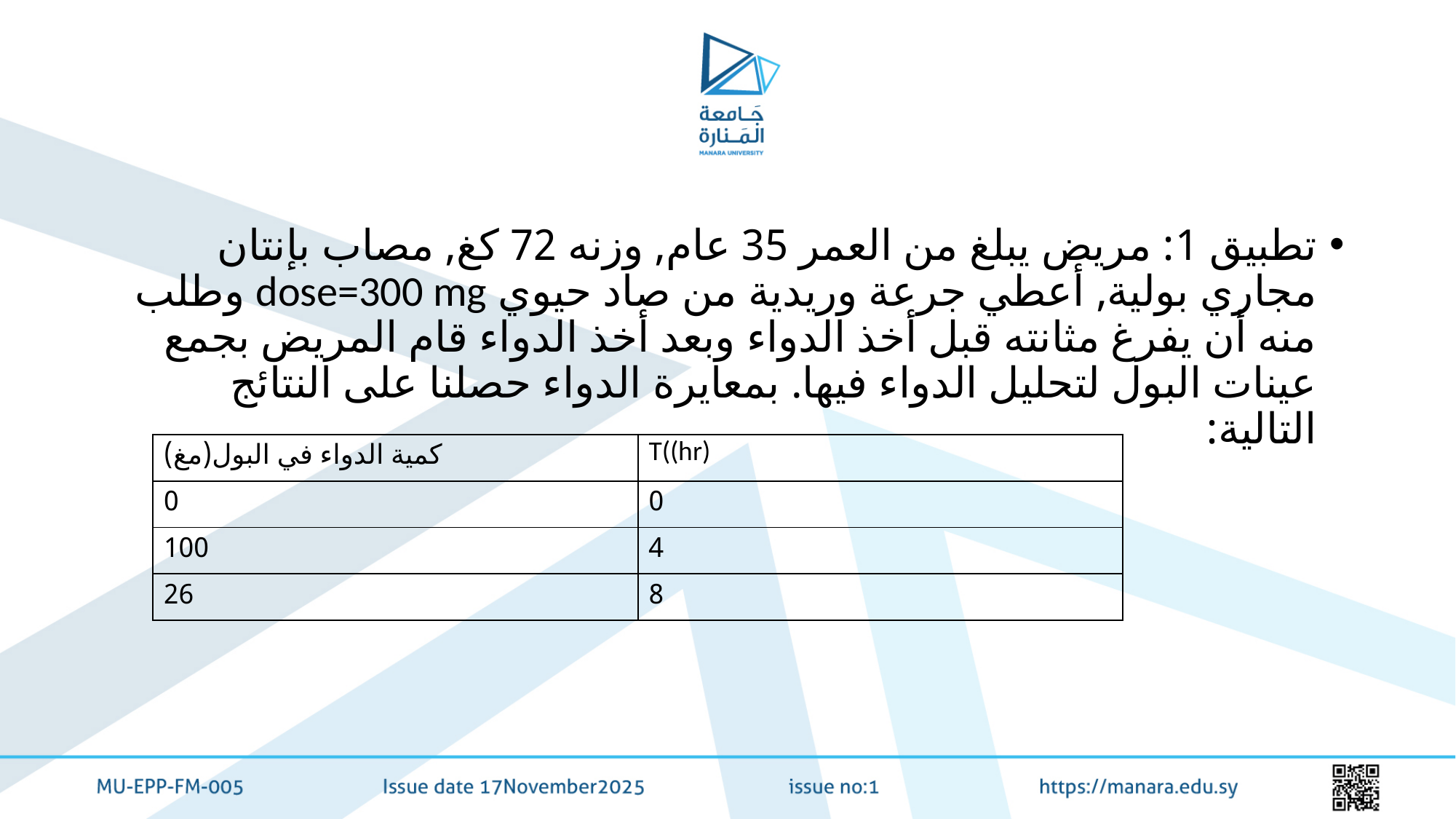

#
تطبيق 1: مريض يبلغ من العمر 35 عام, وزنه 72 كغ, مصاب بإنتان مجاري بولية, أعطي جرعة وريدية من صاد حيوي dose=300 mg وطلب منه أن يفرغ مثانته قبل أخذ الدواء وبعد أخذ الدواء قام المريض بجمع عينات البول لتحليل الدواء فيها. بمعايرة الدواء حصلنا على النتائج التالية:

| كمية الدواء في البول(مغ) | T((hr) |
| --- | --- |
| 0 | 0 |
| 100 | 4 |
| 26 | 8 |